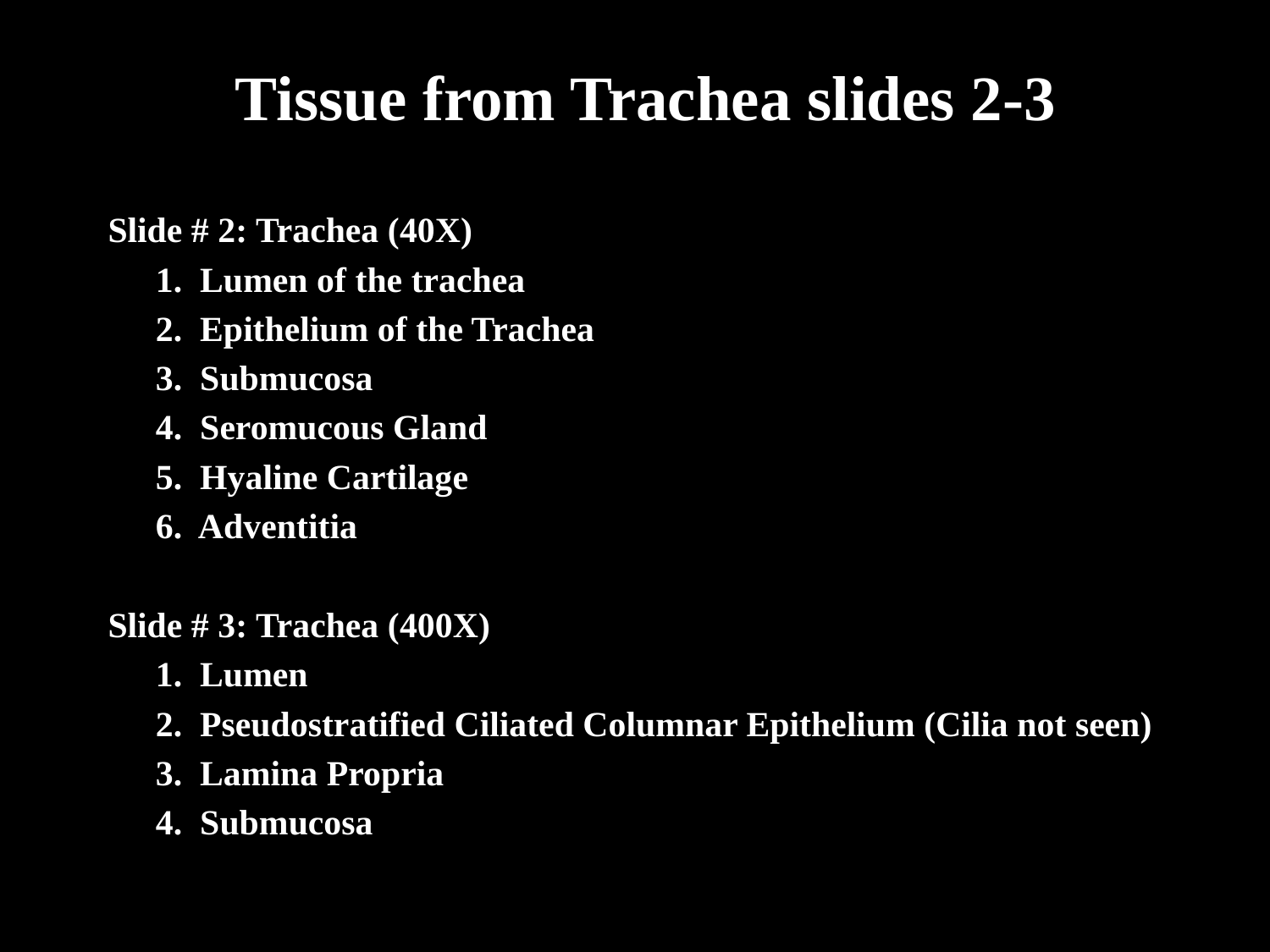

# Tissue from Trachea slides 2-3
Slide # 2: Trachea (40X)
	1.  Lumen of the trachea
	2.  Epithelium of the Trachea
	3.  Submucosa
	4.  Seromucous Gland
	5.  Hyaline Cartilage
	6.  Adventitia

Slide # 3: Trachea (400X)
	1.  Lumen
	2.  Pseudostratified Ciliated Columnar Epithelium (Cilia not seen)
	3.  Lamina Propria
	4.  Submucosa